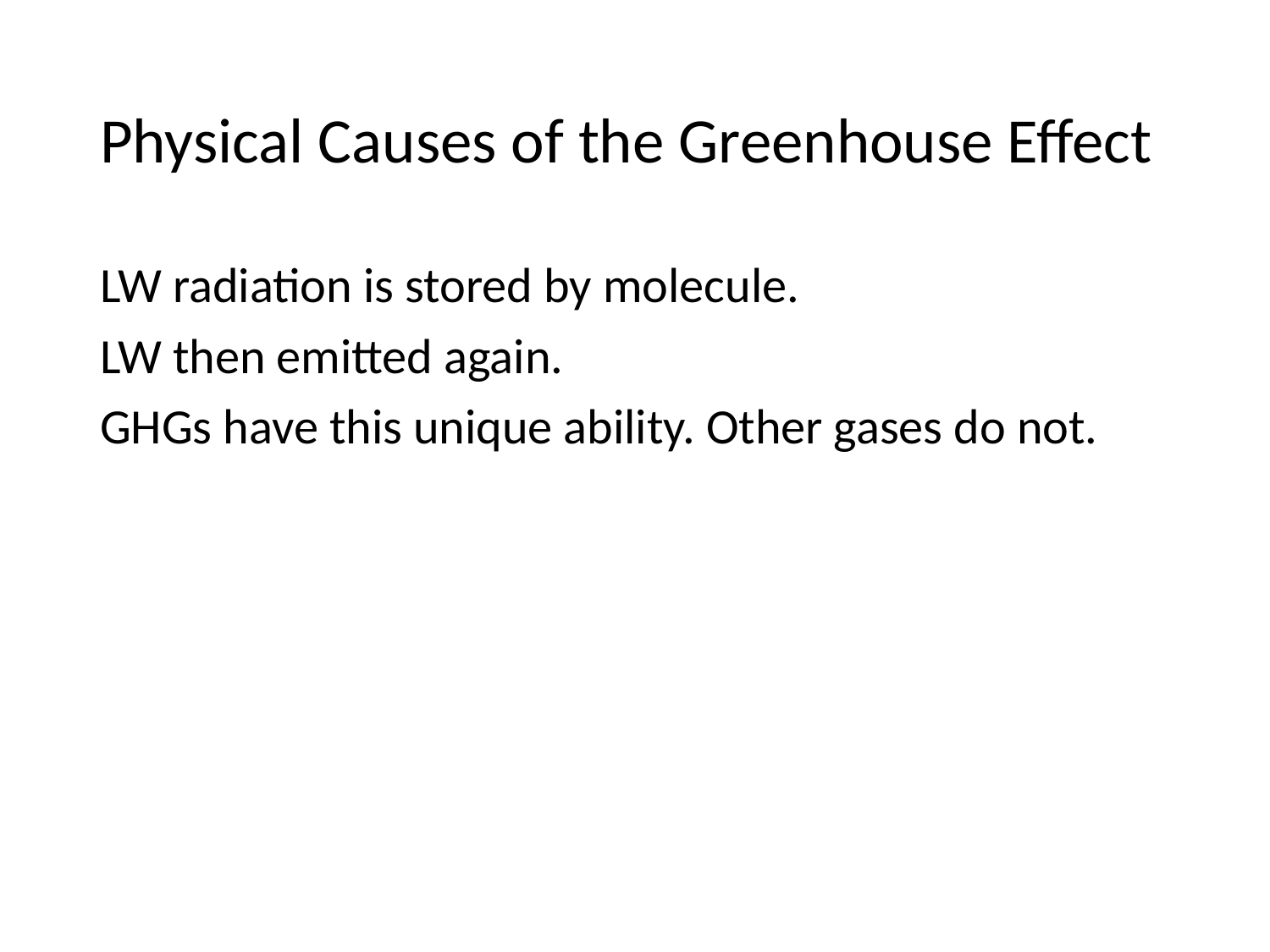

# Physical Causes of the Greenhouse Effect
LW radiation is stored by molecule.
LW then emitted again.
GHGs have this unique ability. Other gases do not.